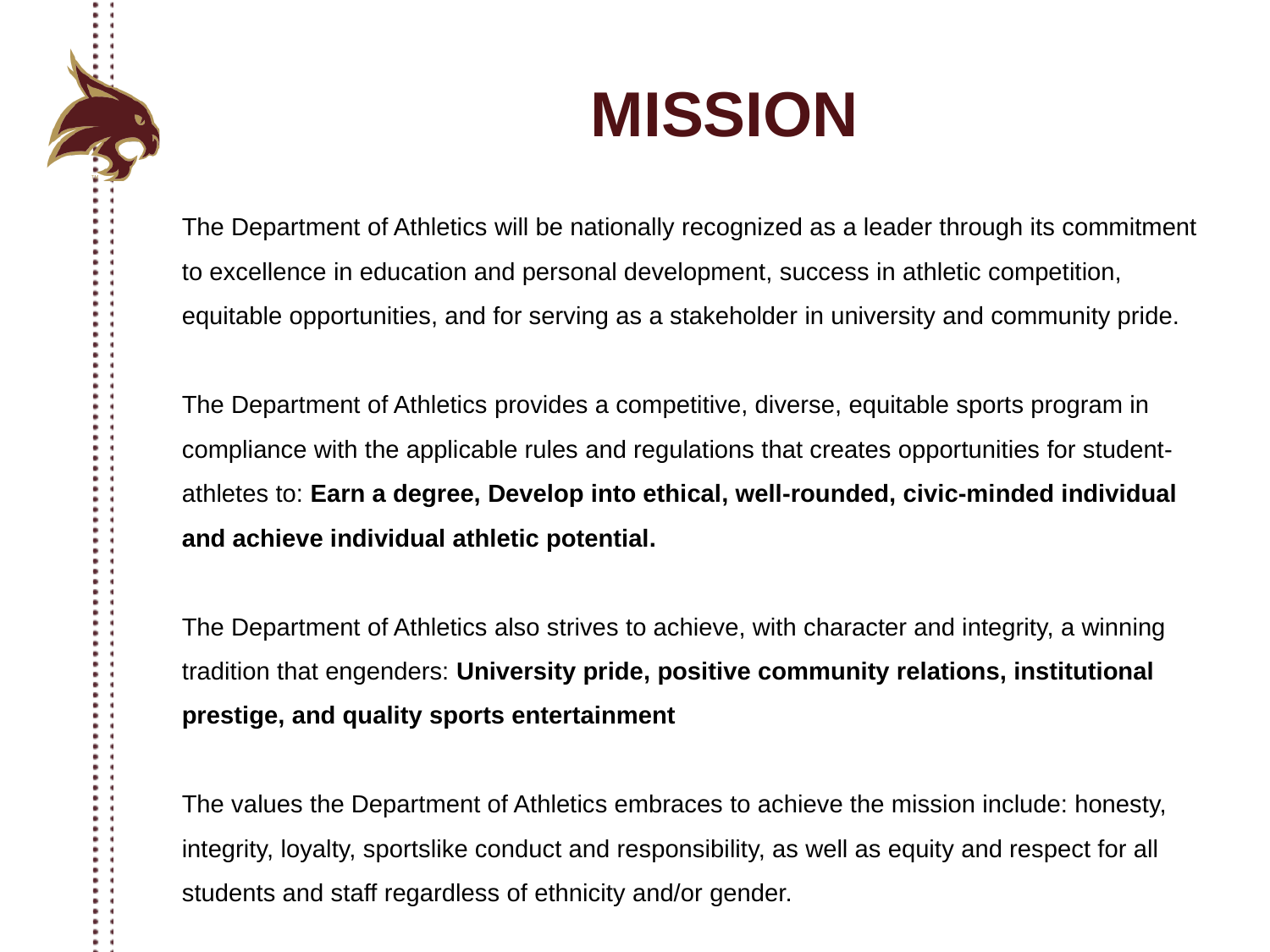

# MISSION
The Department of Athletics will be nationally recognized as a leader through its commitment to excellence in education and personal development, success in athletic competition, equitable opportunities, and for serving as a stakeholder in university and community pride.

The Department of Athletics provides a competitive, diverse, equitable sports program in compliance with the applicable rules and regulations that creates opportunities for student-athletes to: Earn a degree, Develop into ethical, well-rounded, civic-minded individual and achieve individual athletic potential.
The Department of Athletics also strives to achieve, with character and integrity, a winning tradition that engenders: University pride, positive community relations, institutional prestige, and quality sports entertainment
The values the Department of Athletics embraces to achieve the mission include: honesty, integrity, loyalty, sportslike conduct and responsibility, as well as equity and respect for all students and staff regardless of ethnicity and/or gender.